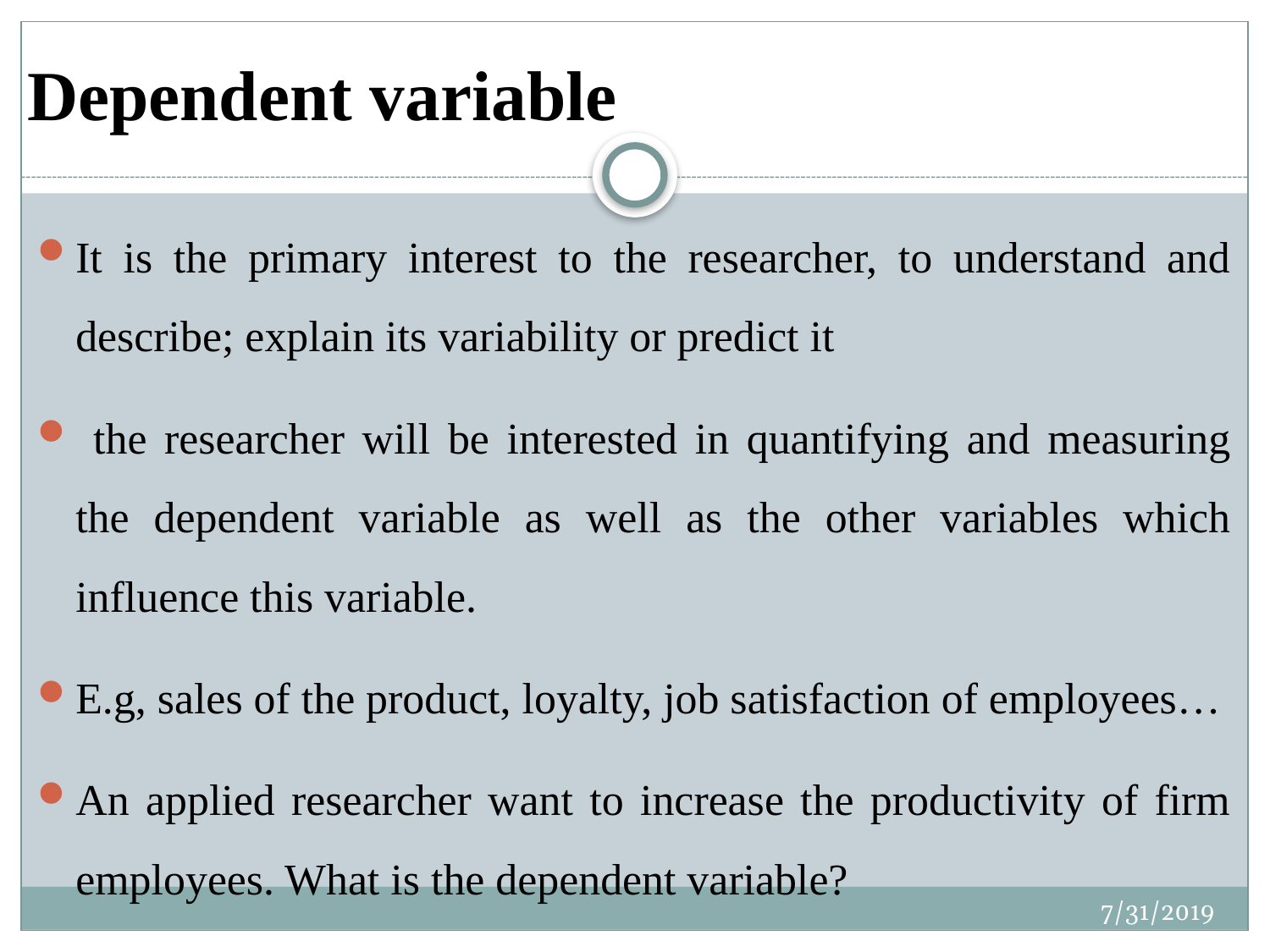

# Dependent variable
It is the primary interest to the researcher, to understand and describe; explain its variability or predict it
 the researcher will be interested in quantifying and measuring the dependent variable as well as the other variables which influence this variable.
E.g, sales of the product, loyalty, job satisfaction of employees…
An applied researcher want to increase the productivity of firm employees. What is the dependent variable?
7/31/2019